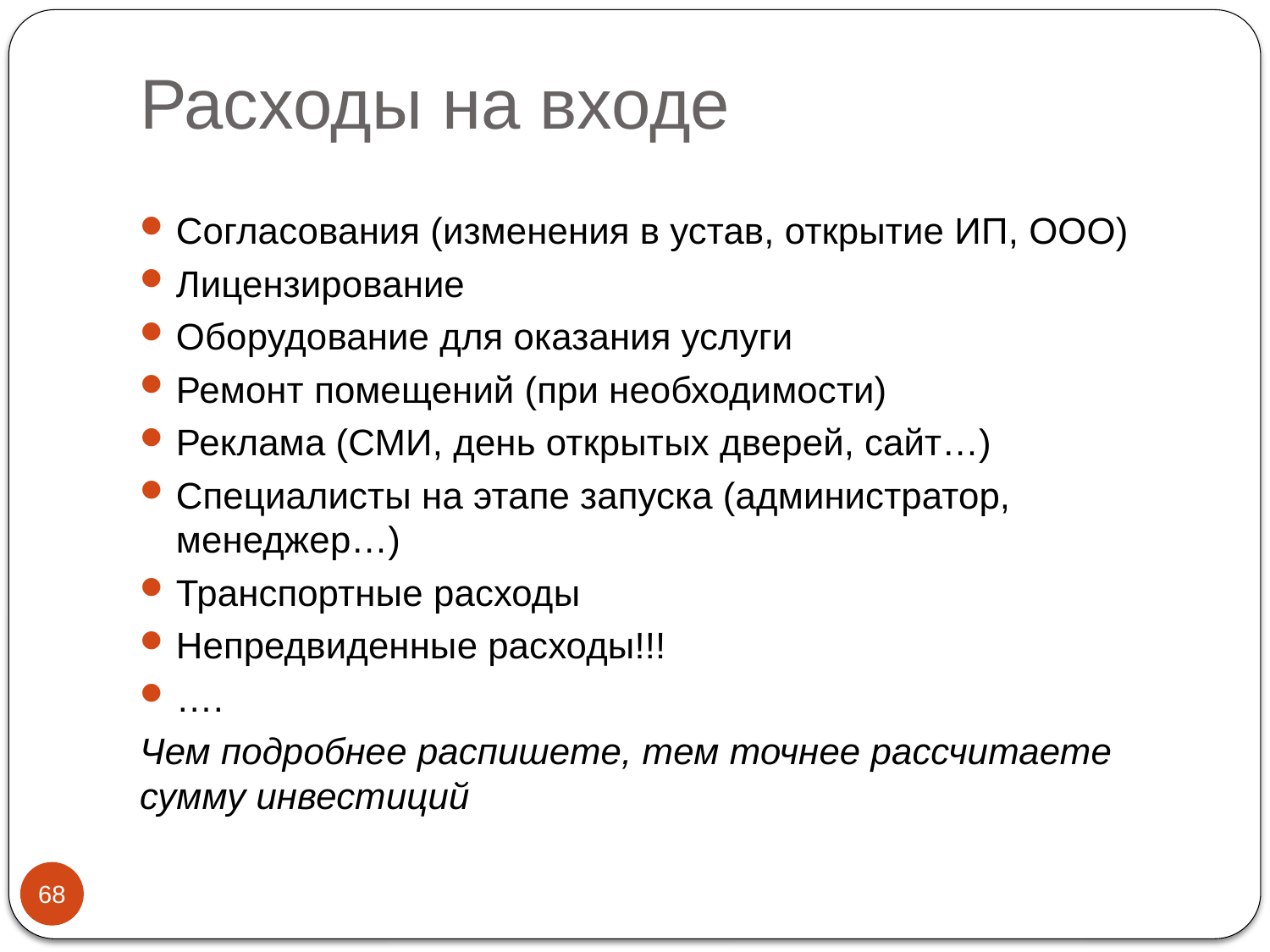

# Расходы на входе
Согласования (изменения в устав, открытие ИП, ООО)
Лицензирование
Оборудование для оказания услуги
Ремонт помещений (при необходимости)
Реклама (СМИ, день открытых дверей, сайт…)
Специалисты на этапе запуска (администратор, менеджер…)
Транспортные расходы
Непредвиденные расходы!!!
….
Чем подробнее распишете, тем точнее рассчитаете сумму инвестиций

68